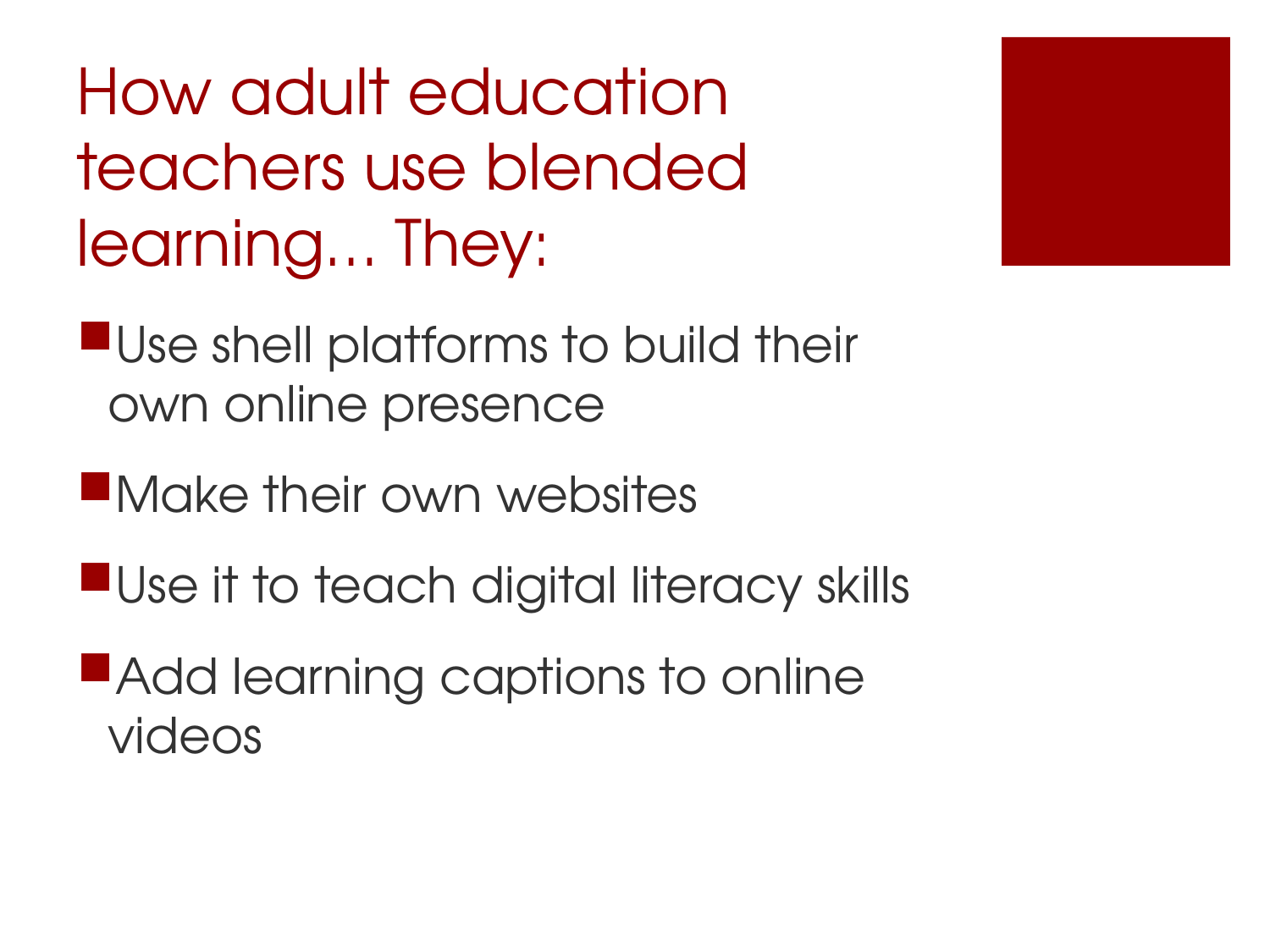

# How adult education teachers use blended learning… They:
Use shell platforms to build their own online presence
Make their own websites
Use it to teach digital literacy skills
Add learning captions to online videos